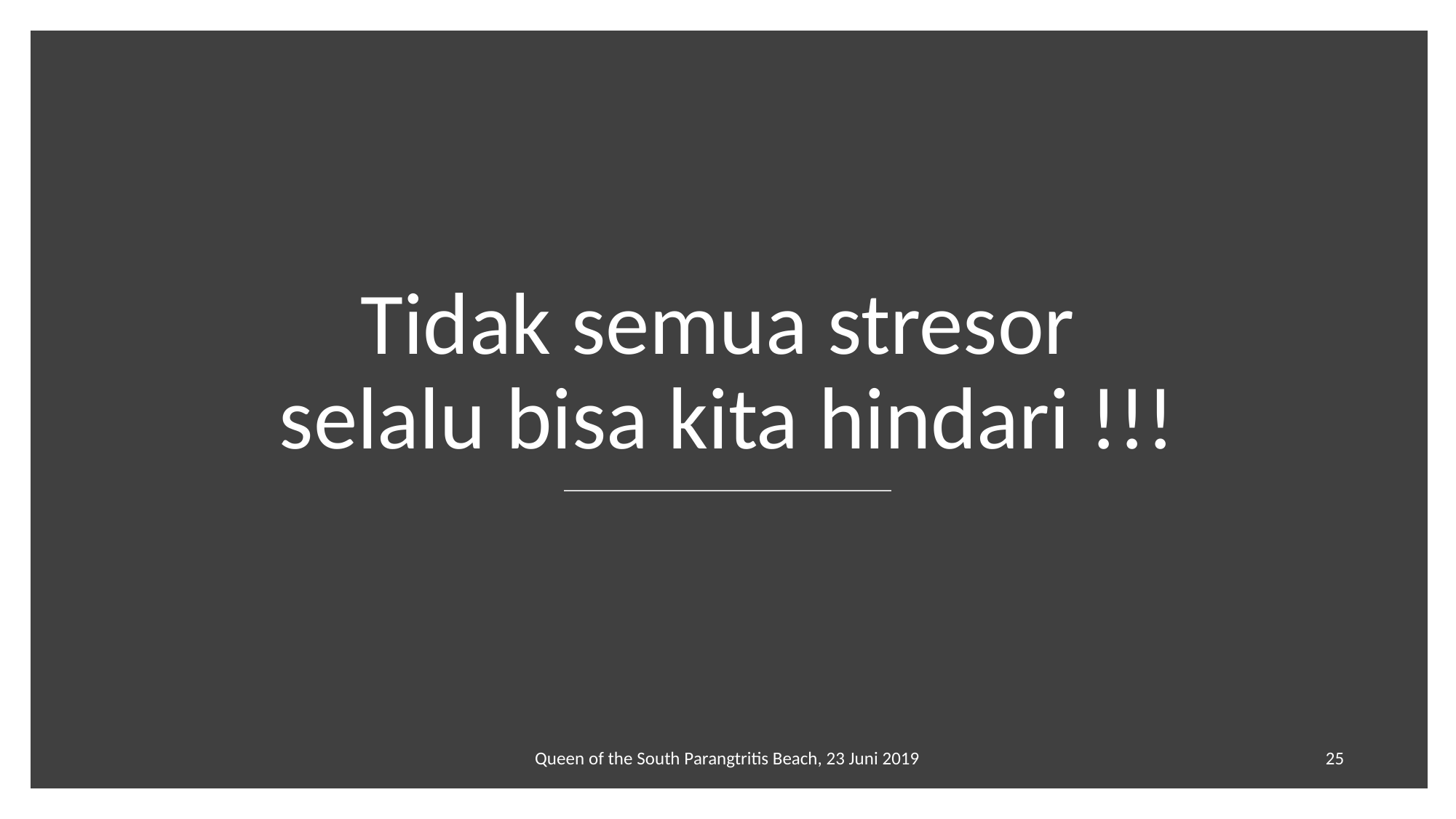

# Tidak semua stresor selalu bisa kita hindari !!!
Queen of the South Parangtritis Beach, 23 Juni 2019
25